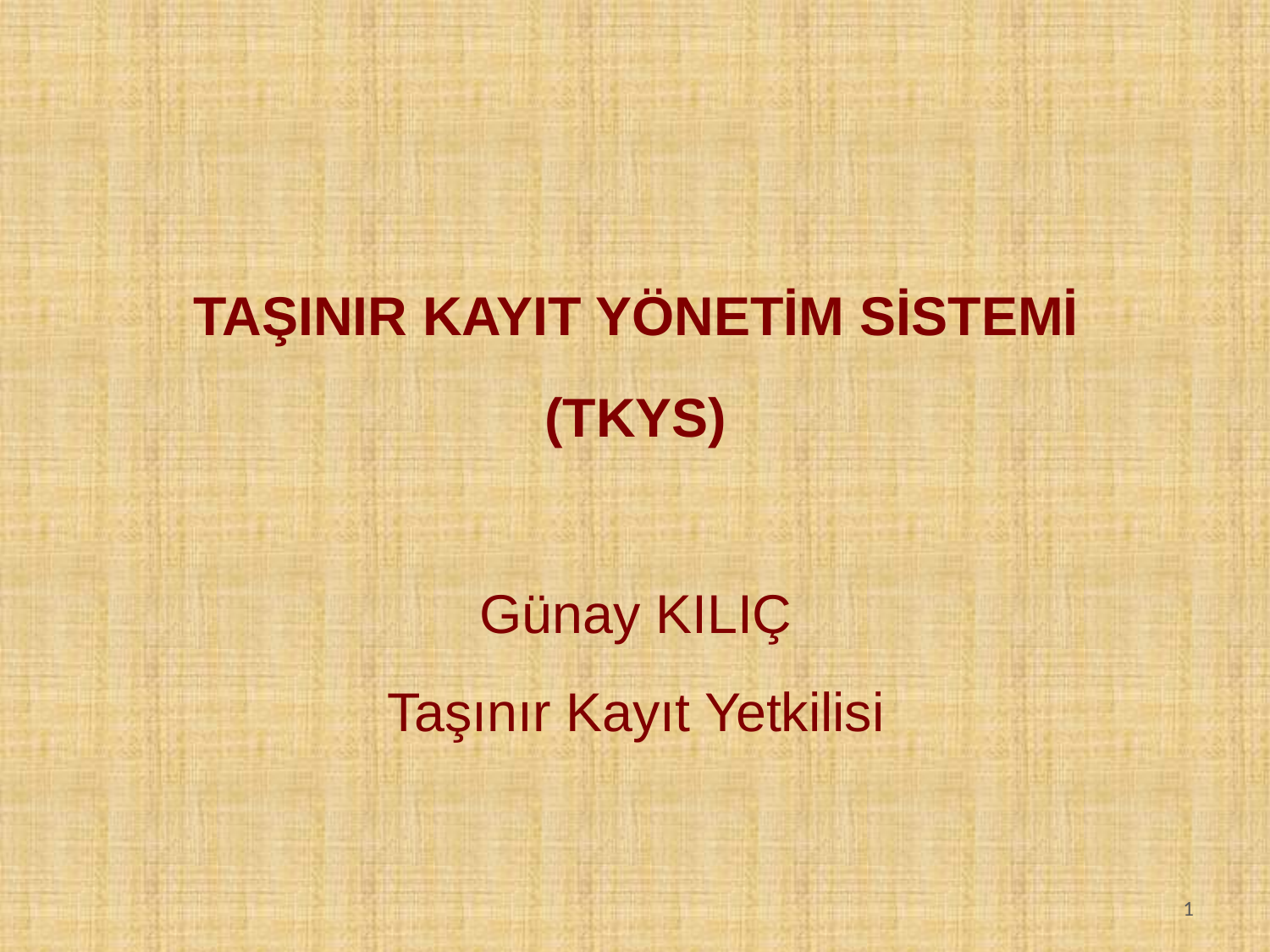

TAŞINIR KAYIT YÖNETİM SİSTEMİ
(TKYS)
Günay KILIÇ
Taşınır Kayıt Yetkilisi
1